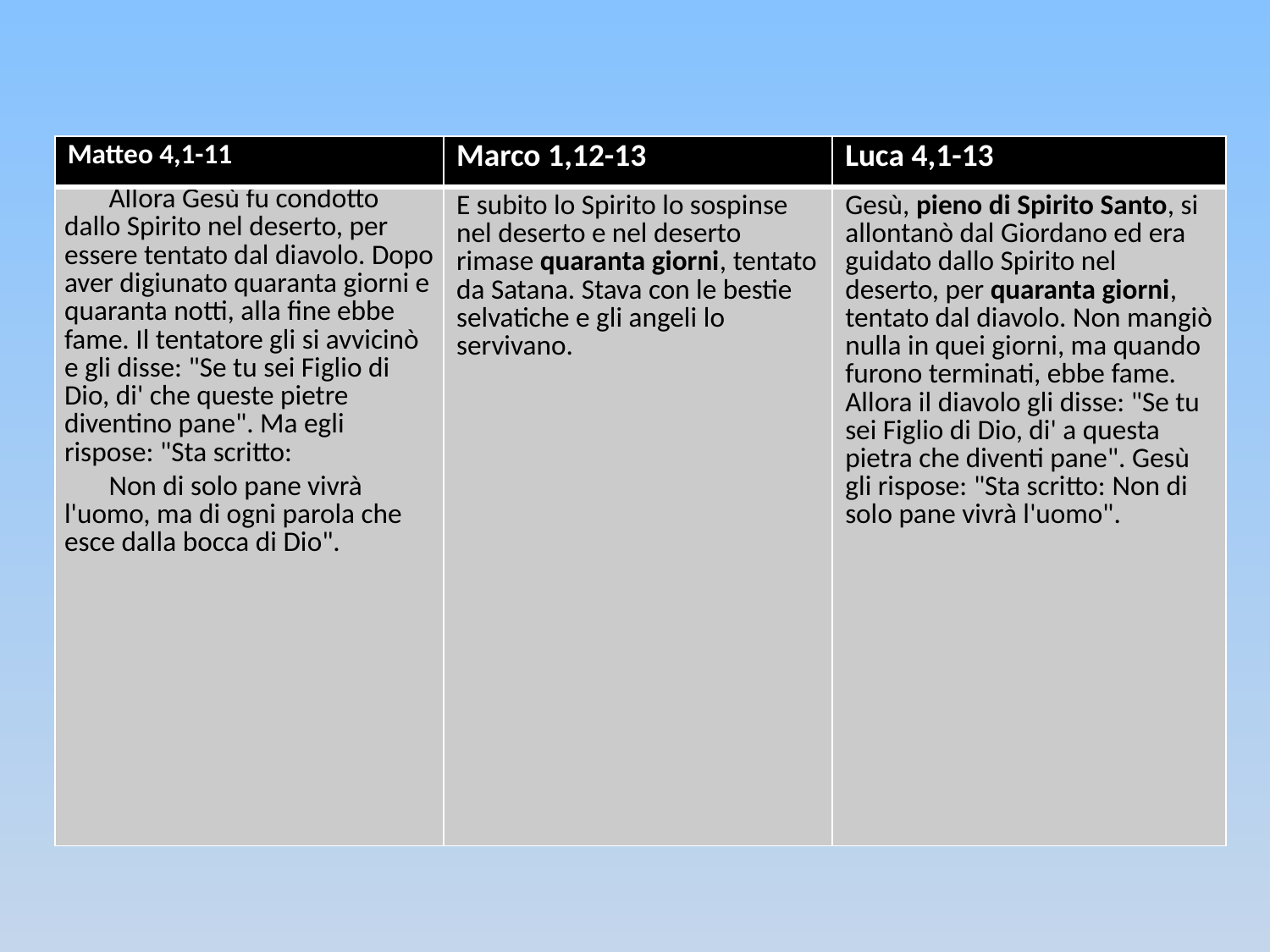

| Matteo 4,1-11 | Marco 1,12-13 | Luca 4,1-13 |
| --- | --- | --- |
| Allora Gesù fu condotto dallo Spirito nel deserto, per essere tentato dal diavolo. Dopo aver digiunato quaranta giorni e quaranta notti, alla fine ebbe fame. Il tentatore gli si avvicinò e gli disse: "Se tu sei Figlio di Dio, di' che queste pietre diventino pane". Ma egli rispose: "Sta scritto: Non di solo pane vivrà l'uomo, ma di ogni parola che esce dalla bocca di Dio". | E subito lo Spirito lo sospinse nel deserto e nel deserto rimase quaranta giorni, tentato da Satana. Stava con le bestie selvatiche e gli angeli lo servivano. | Gesù, pieno di Spirito Santo, si allontanò dal Giordano ed era guidato dallo Spirito nel deserto, per quaranta giorni, tentato dal diavolo. Non mangiò nulla in quei giorni, ma quando furono terminati, ebbe fame. Allora il diavolo gli disse: "Se tu sei Figlio di Dio, di' a questa pietra che diventi pane". Gesù gli rispose: "Sta scritto: Non di solo pane vivrà l'uomo". |